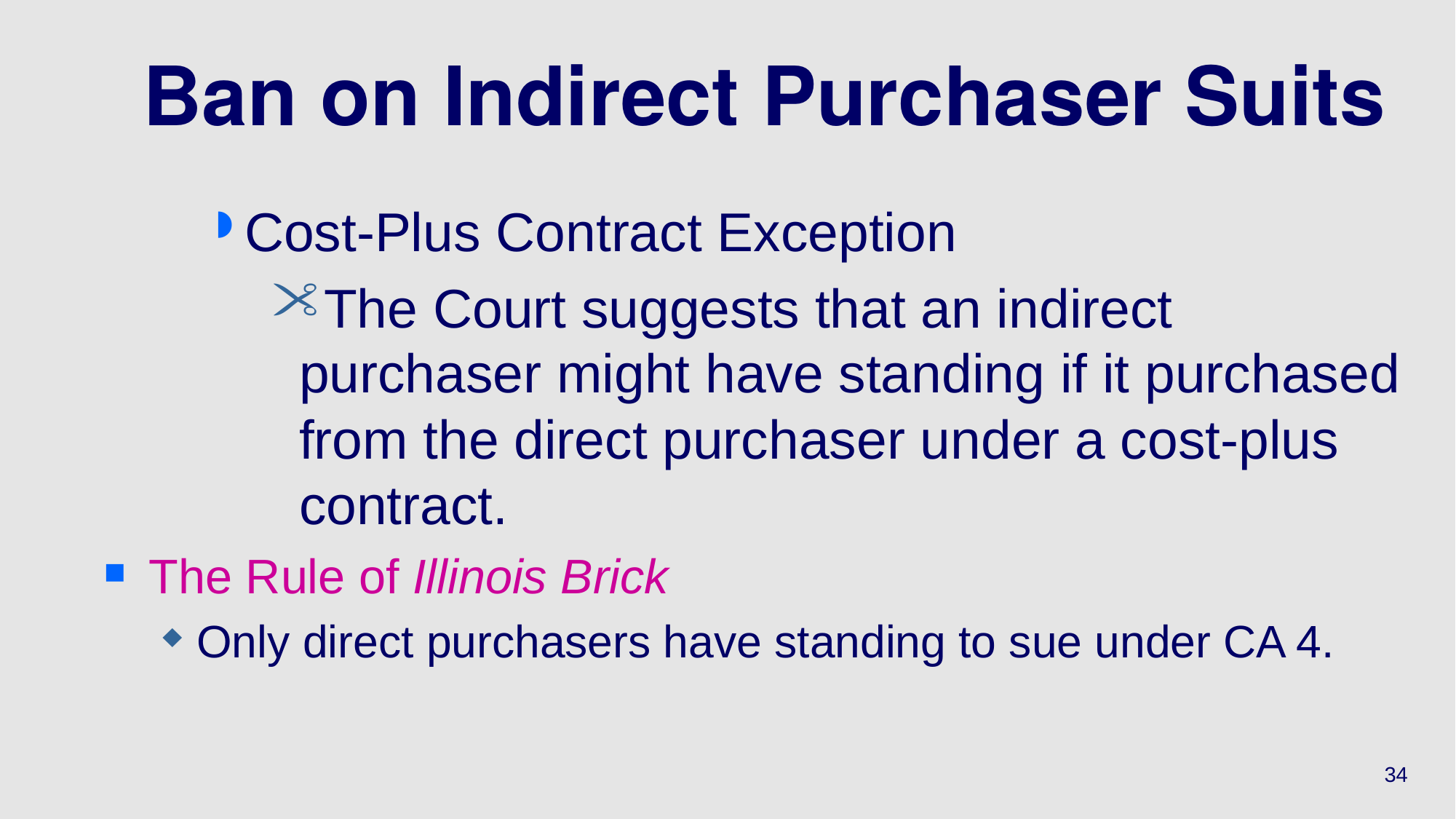

# Ban on Indirect Purchaser Suits
Cost-Plus Contract Exception
The Court suggests that an indirect purchaser might have standing if it purchased from the direct purchaser under a cost-plus contract.
The Rule of Illinois Brick
Only direct purchasers have standing to sue under CA 4.
34